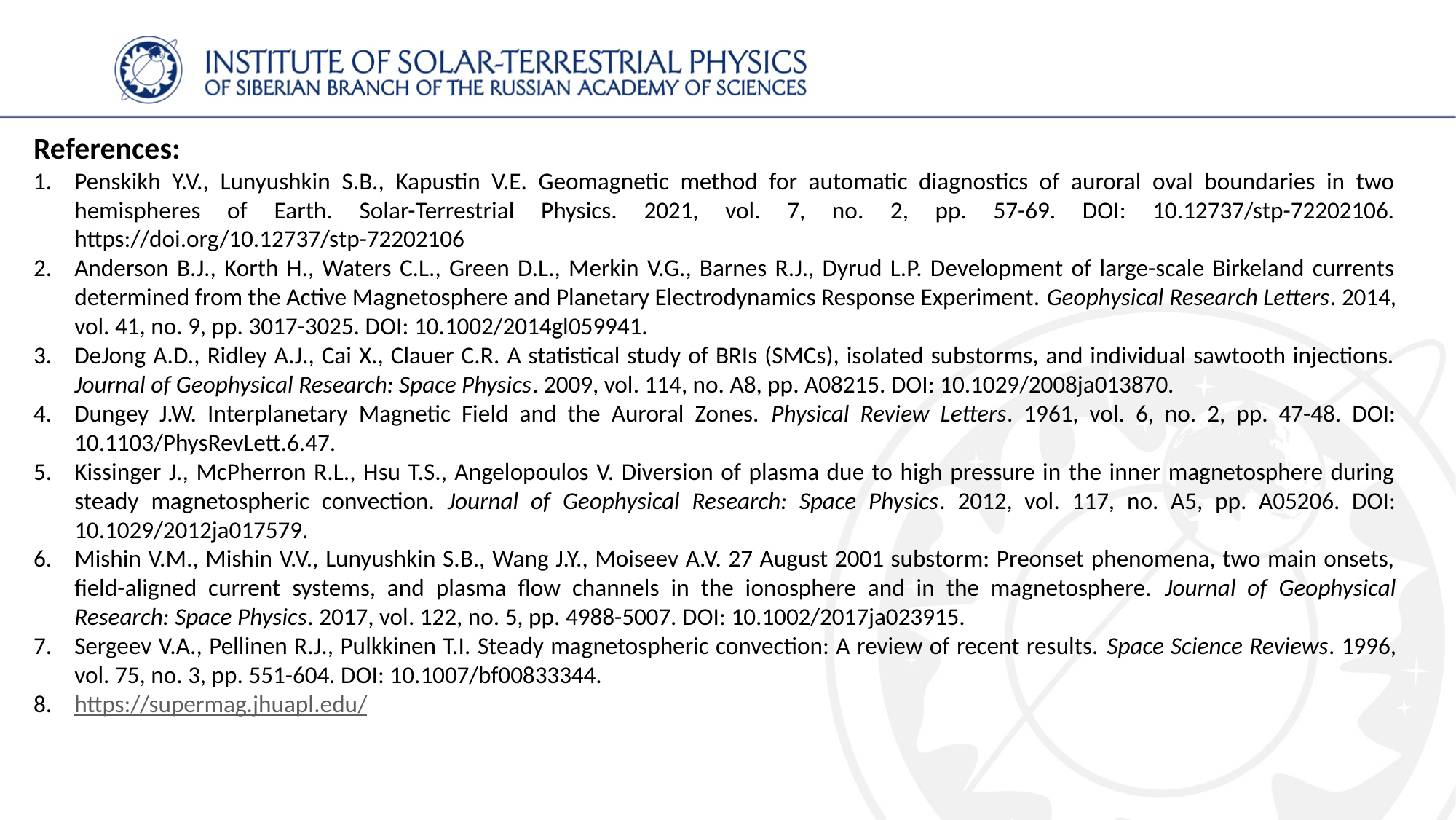

References:
Penskikh Y.V., Lunyushkin S.B., Kapustin V.E. Geomagnetic method for automatic diagnostics of auroral oval boundaries in two hemispheres of Earth. Solar-Terrestrial Physics. 2021, vol. 7, no. 2, pp. 57-69. DOI: 10.12737/stp-72202106. https://doi.org/10.12737/stp-72202106
Anderson B.J., Korth H., Waters C.L., Green D.L., Merkin V.G., Barnes R.J., Dyrud L.P. Development of large-scale Birkeland currents determined from the Active Magnetosphere and Planetary Electrodynamics Response Experiment. Geophysical Research Letters. 2014, vol. 41, no. 9, pp. 3017-3025. DOI: 10.1002/2014gl059941.
DeJong A.D., Ridley A.J., Cai X., Clauer C.R. A statistical study of BRIs (SMCs), isolated substorms, and individual sawtooth injections. Journal of Geophysical Research: Space Physics. 2009, vol. 114, no. A8, pp. A08215. DOI: 10.1029/2008ja013870.
Dungey J.W. Interplanetary Magnetic Field and the Auroral Zones. Physical Review Letters. 1961, vol. 6, no. 2, pp. 47-48. DOI: 10.1103/PhysRevLett.6.47.
Kissinger J., McPherron R.L., Hsu T.S., Angelopoulos V. Diversion of plasma due to high pressure in the inner magnetosphere during steady magnetospheric convection. Journal of Geophysical Research: Space Physics. 2012, vol. 117, no. A5, pp. A05206. DOI: 10.1029/2012ja017579.
Mishin V.M., Mishin V.V., Lunyushkin S.B., Wang J.Y., Moiseev A.V. 27 August 2001 substorm: Preonset phenomena, two main onsets, field-aligned current systems, and plasma flow channels in the ionosphere and in the magnetosphere. Journal of Geophysical Research: Space Physics. 2017, vol. 122, no. 5, pp. 4988-5007. DOI: 10.1002/2017ja023915.
Sergeev V.A., Pellinen R.J., Pulkkinen T.I. Steady magnetospheric convection: A review of recent results. Space Science Reviews. 1996, vol. 75, no. 3, pp. 551-604. DOI: 10.1007/bf00833344.
https://supermag.jhuapl.edu/